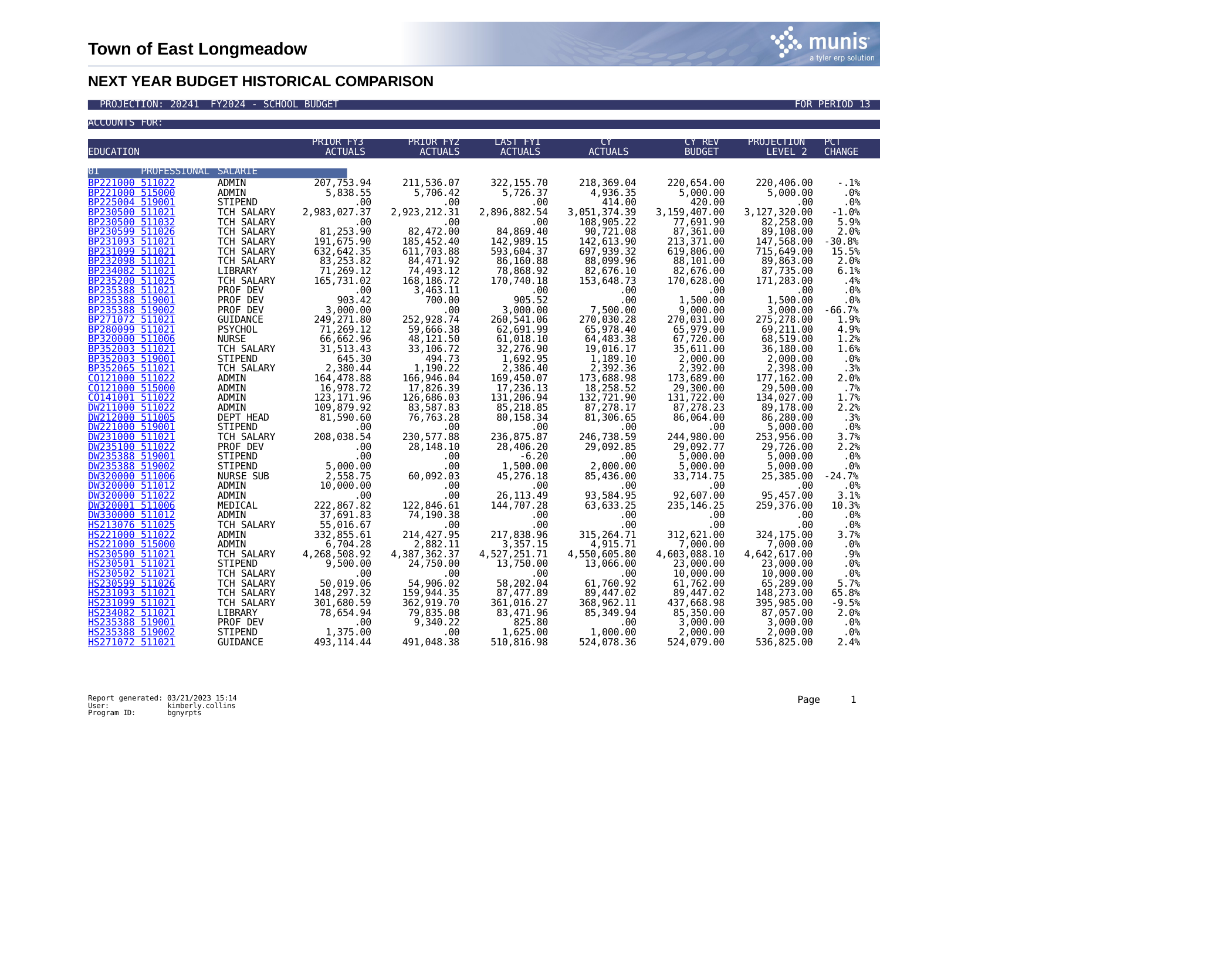

Town of East Longmeadow
NEXT YEAR BUDGET HISTORICAL COMPARISON
PROJECTION: 20241 FY2024 - SCHOOL BUDGET	FOR PERIOD 13
| ACCOUNTS FOR: |  |  |  |  |  |  |  |  |
| --- | --- | --- | --- | --- | --- | --- | --- | --- |
|  |  |  |  |  |  |  |  |  |
|  |  | PRIOR FY3 | PRIOR FY2 | LAST FY1 | CY | CY REV | PROJECTION | PCT |
| EDUCATION |  | ACTUALS | ACTUALS | ACTUALS | ACTUALS | BUDGET | LEVEL 2 | CHANGE |
|  |  |  |  |  |  |  |  |  |
| 01 PROFESSIONAL | SALARIE |  |  |  |  |  |  |  |
| BP221000 511022 | ADMIN | 207,753.94 | 211,536.07 | 322,155.70 | 218,369.04 | 220,654.00 | 220,406.00 | -.1% |
| BP221000 515000 | ADMIN | 5,838.55 | 5,706.42 | 5,726.37 | 4,936.35 | 5,000.00 | 5,000.00 | .0% |
| BP225004 519001 | STIPEND | .00 | .00 | .00 | 414.00 | 420.00 | .00 | .0% |
| BP230500 511021 | TCH SALARY | 2,983,027.37 | 2,923,212.31 | 2,896,882.54 | 3,051,374.39 | 3,159,407.00 | 3,127,320.00 | -1.0% |
| BP230500 511032 | TCH SALARY | .00 | .00 | .00 | 108,905.22 | 77,691.90 | 82,258.00 | 5.9% |
| BP230599 511026 | TCH SALARY | 81,253.90 | 82,472.00 | 84,869.40 | 90,721.08 | 87,361.00 | 89,108.00 | 2.0% |
| BP231093 511021 | TCH SALARY | 191,675.90 | 185,452.40 | 142,989.15 | 142,613.90 | 213,371.00 | 147,568.00 | -30.8% |
| BP231099 511021 | TCH SALARY | 632,642.35 | 611,703.88 | 593,604.37 | 697,939.32 | 619,806.00 | 715,649.00 | 15.5% |
| BP232098 511021 | TCH SALARY | 83,253.82 | 84,471.92 | 86,160.88 | 88,099.96 | 88,101.00 | 89,863.00 | 2.0% |
| BP234082 511021 | LIBRARY | 71,269.12 | 74,493.12 | 78,868.92 | 82,676.10 | 82,676.00 | 87,735.00 | 6.1% |
| BP235200 511025 | TCH SALARY | 165,731.02 | 168,186.72 | 170,740.18 | 153,648.73 | 170,628.00 | 171,283.00 | .4% |
| BP235388 511021 | PROF DEV | .00 | 3,463.11 | .00 | .00 | .00 | .00 | .0% |
| BP235388 519001 | PROF DEV | 903.42 | 700.00 | 905.52 | .00 | 1,500.00 | 1,500.00 | .0% |
| BP235388 519002 | PROF DEV | 3,000.00 | .00 | 3,000.00 | 7,500.00 | 9,000.00 | 3,000.00 | -66.7% |
| BP271072 511021 | GUIDANCE | 249,271.80 | 252,928.74 | 260,541.06 | 270,030.28 | 270,031.00 | 275,278.00 | 1.9% |
| BP280099 511021 | PSYCHOL | 71,269.12 | 59,666.38 | 62,691.99 | 65,978.40 | 65,979.00 | 69,211.00 | 4.9% |
| BP320000 511006 | NURSE | 66,662.96 | 48,121.50 | 61,018.10 | 64,483.38 | 67,720.00 | 68,519.00 | 1.2% |
| BP352003 511021 | TCH SALARY | 31,513.43 | 33,106.72 | 32,276.90 | 19,016.17 | 35,611.00 | 36,180.00 | 1.6% |
| BP352003 519001 | STIPEND | 645.30 | 494.73 | 1,692.95 | 1,189.10 | 2,000.00 | 2,000.00 | .0% |
| BP352065 511021 | TCH SALARY | 2,380.44 | 1,190.22 | 2,386.40 | 2,392.36 | 2,392.00 | 2,398.00 | .3% |
| CO121000 511022 | ADMIN | 164,478.88 | 166,946.04 | 169,450.07 | 173,688.98 | 173,689.00 | 177,162.00 | 2.0% |
| CO121000 515000 | ADMIN | 16,978.72 | 17,826.39 | 17,236.13 | 18,258.52 | 29,300.00 | 29,500.00 | .7% |
| CO141001 511022 | ADMIN | 123,171.96 | 126,686.03 | 131,206.94 | 132,721.90 | 131,722.00 | 134,027.00 | 1.7% |
| DW211000 511022 | ADMIN | 109,879.92 | 83,587.83 | 85,218.85 | 87,278.17 | 87,278.23 | 89,178.00 | 2.2% |
| DW212000 511005 | DEPT HEAD | 81,590.60 | 76,763.28 | 80,158.34 | 81,306.65 | 86,064.00 | 86,280.00 | .3% |
| DW221000 519001 | STIPEND | .00 | .00 | .00 | .00 | .00 | 5,000.00 | .0% |
| DW231000 511021 | TCH SALARY | 208,038.54 | 230,577.88 | 236,875.87 | 246,738.59 | 244,980.00 | 253,956.00 | 3.7% |
| DW235100 511022 | PROF DEV | .00 | 28,148.10 | 28,406.20 | 29,092.85 | 29,092.77 | 29,726.00 | 2.2% |
| DW235388 519001 | STIPEND | .00 | .00 | -6.20 | .00 | 5,000.00 | 5,000.00 | .0% |
| DW235388 519002 | STIPEND | 5,000.00 | .00 | 1,500.00 | 2,000.00 | 5,000.00 | 5,000.00 | .0% |
| DW320000 511006 | NURSE SUB | 2,558.75 | 60,092.03 | 45,276.18 | 85,436.00 | 33,714.75 | 25,385.00 | -24.7% |
| DW320000 511012 | ADMIN | 10,000.00 | .00 | .00 | .00 | .00 | .00 | .0% |
| DW320000 511022 | ADMIN | .00 | .00 | 26,113.49 | 93,584.95 | 92,607.00 | 95,457.00 | 3.1% |
| DW320001 511006 | MEDICAL | 222,867.82 | 122,846.61 | 144,707.28 | 63,633.25 | 235,146.25 | 259,376.00 | 10.3% |
| DW330000 511012 | ADMIN | 37,691.83 | 74,190.38 | .00 | .00 | .00 | .00 | .0% |
| HS213076 511025 | TCH SALARY | 55,016.67 | .00 | .00 | .00 | .00 | .00 | .0% |
| HS221000 511022 | ADMIN | 332,855.61 | 214,427.95 | 217,838.96 | 315,264.71 | 312,621.00 | 324,175.00 | 3.7% |
| HS221000 515000 | ADMIN | 6,704.28 | 2,882.11 | 3,357.15 | 4,915.71 | 7,000.00 | 7,000.00 | .0% |
| HS230500 511021 | TCH SALARY | 4,268,508.92 | 4,387,362.37 | 4,527,251.71 | 4,550,605.80 | 4,603,088.10 | 4,642,617.00 | .9% |
| HS230501 511021 | STIPEND | 9,500.00 | 24,750.00 | 13,750.00 | 13,066.00 | 23,000.00 | 23,000.00 | .0% |
| HS230502 511021 | TCH SALARY | .00 | .00 | .00 | .00 | 10,000.00 | 10,000.00 | .0% |
| HS230599 511026 | TCH SALARY | 50,019.06 | 54,906.02 | 58,202.04 | 61,760.92 | 61,762.00 | 65,289.00 | 5.7% |
| HS231093 511021 | TCH SALARY | 148,297.32 | 159,944.35 | 87,477.89 | 89,447.02 | 89,447.02 | 148,273.00 | 65.8% |
| HS231099 511021 | TCH SALARY | 301,680.59 | 362,919.70 | 361,016.27 | 368,962.11 | 437,668.98 | 395,985.00 | -9.5% |
| HS234082 511021 | LIBRARY | 78,654.94 | 79,835.08 | 83,471.96 | 85,349.94 | 85,350.00 | 87,057.00 | 2.0% |
| HS235388 519001 | PROF DEV | .00 | 9,340.22 | 825.80 | .00 | 3,000.00 | 3,000.00 | .0% |
| HS235388 519002 | STIPEND | 1,375.00 | .00 | 1,625.00 | 1,000.00 | 2,000.00 | 2,000.00 | .0% |
| HS271072 511021 | GUIDANCE | 493,114.44 | 491,048.38 | 510,816.98 | 524,078.36 | 524,079.00 | 536,825.00 | 2.4% |

Report generated: 03/21/2023 15:14
Page
1
User: Program ID:
kimberly.collins bgnyrpts